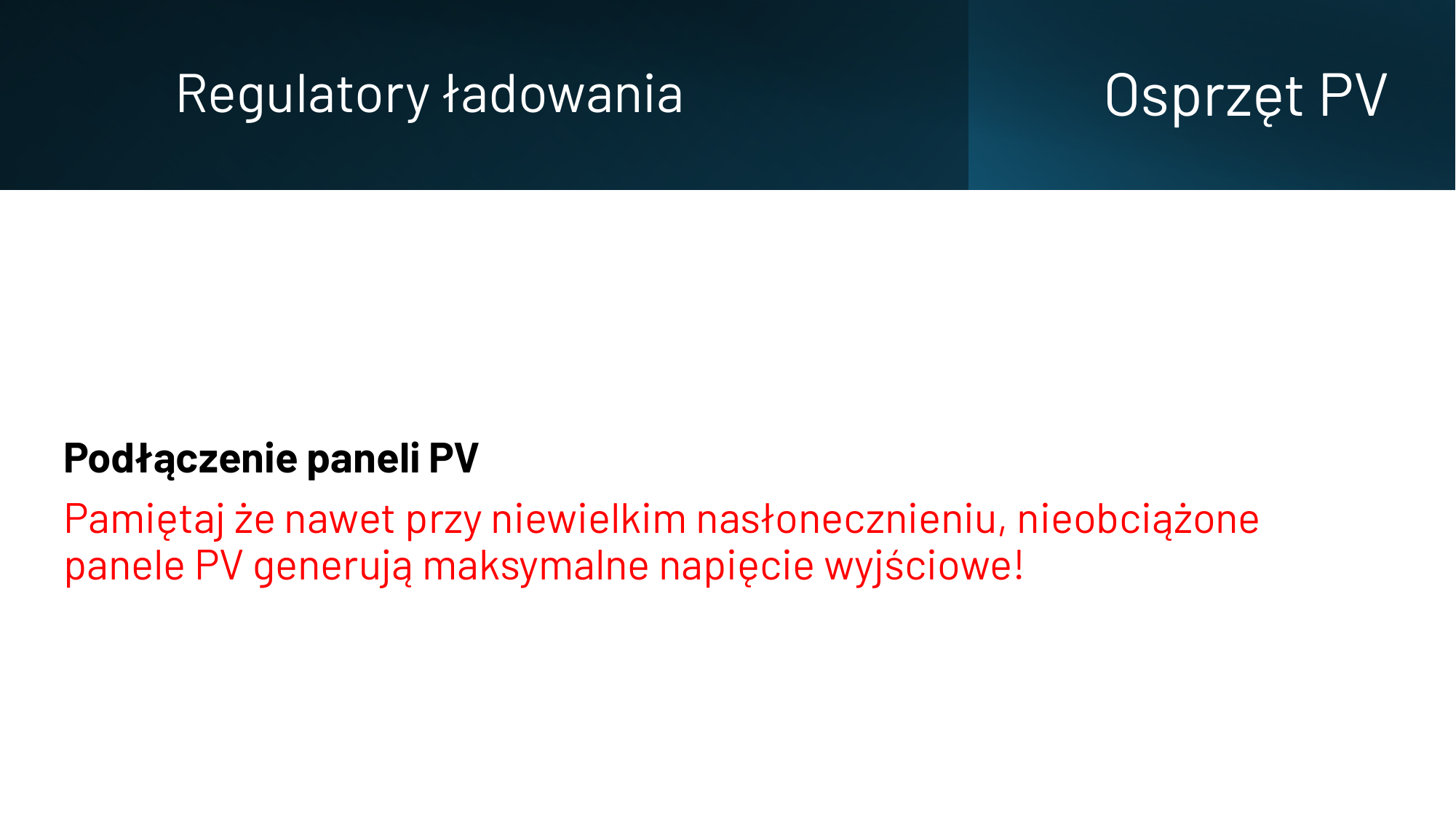

Regulatory ładowania
# Osprzęt PV
Podłączenie paneli PV
Pamiętaj że nawet przy niewielkim nasłonecznieniu, nieobciążone panele PV generują maksymalne napięcie wyjściowe!